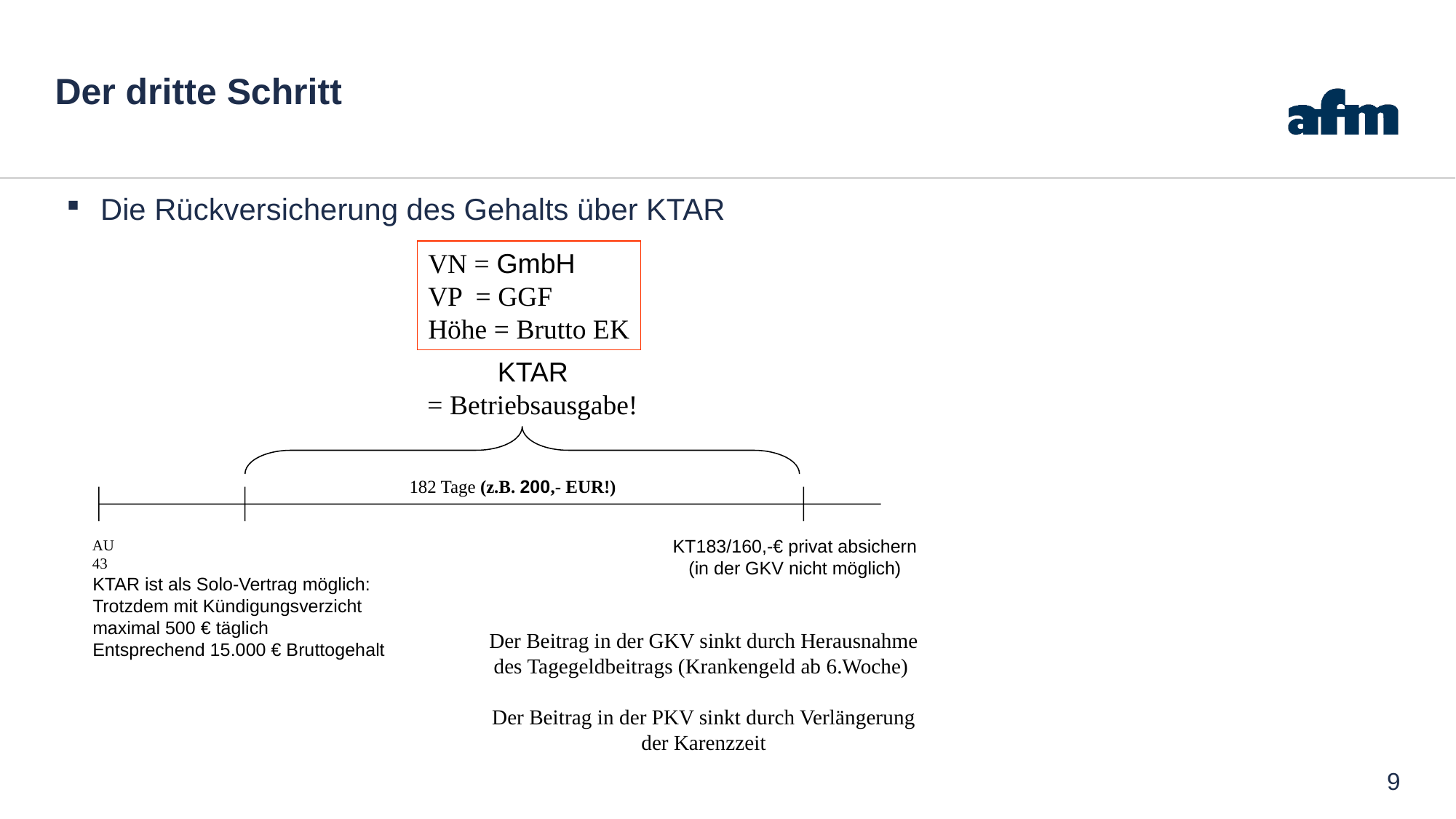

# Der dritte Schritt
Die Rückversicherung des Gehalts über KTAR

VN = GmbH
VP  = GGF
Höhe = Brutto EK

KTAR
= Betriebsausgabe!
182 Tage (z.B. 200,- EUR!)

KT183/160,-€ privat absichern
(in der GKV nicht möglich)
AU                                43
KTAR ist als Solo-Vertrag möglich:
Trotzdem mit Kündigungsverzicht
maximal 500 € täglich
Entsprechend 15.000 € Bruttogehalt
Der Beitrag in der GKV sinkt durch Herausnahme des Tagegeldbeitrags (Krankengeld ab 6.Woche)

Der Beitrag in der PKV sinkt durch Verlängerung der Karenzzeit

9